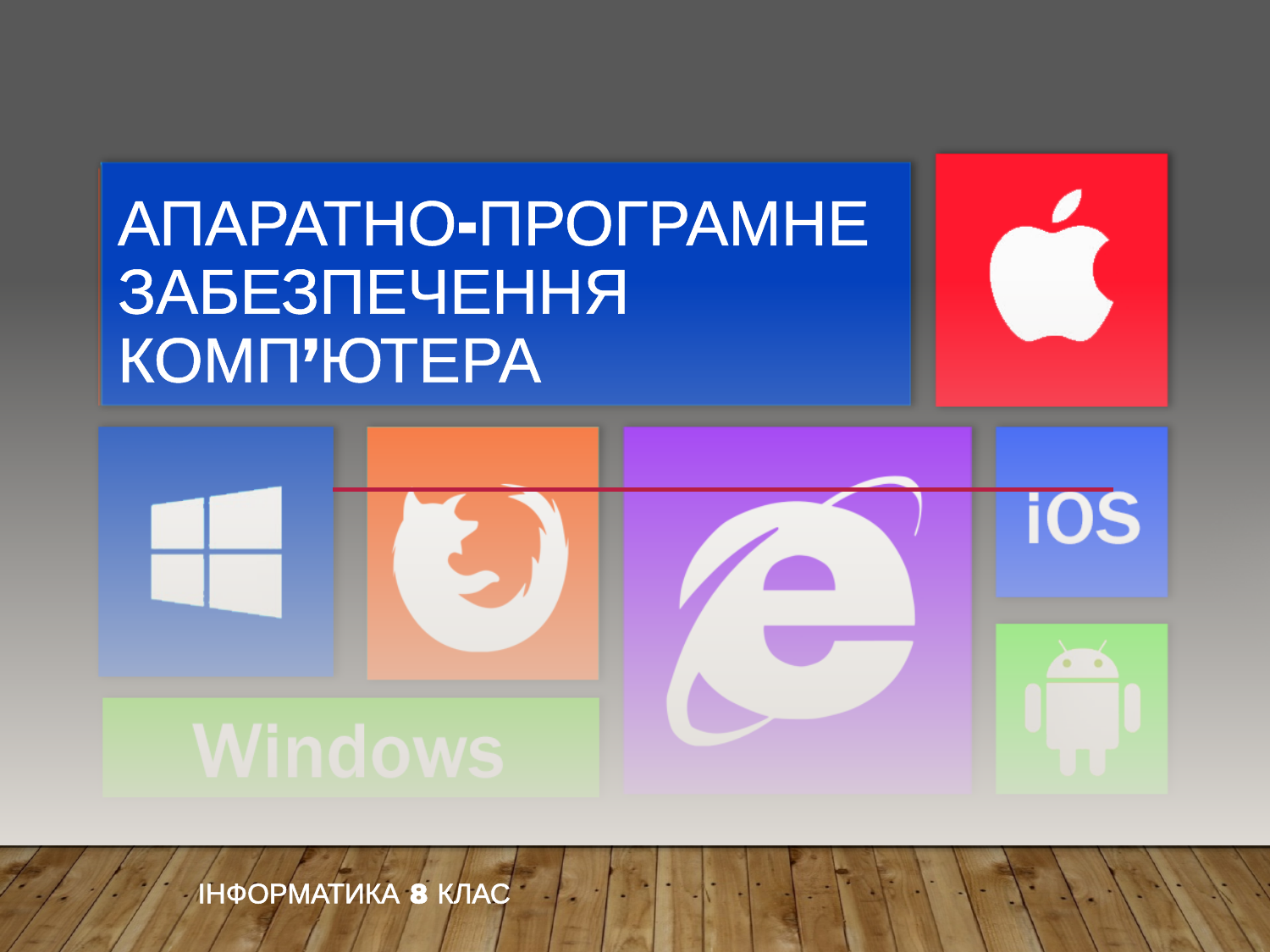

# Апаратно-програмне забезпечення комп’ютера
Інформатика 8 клас